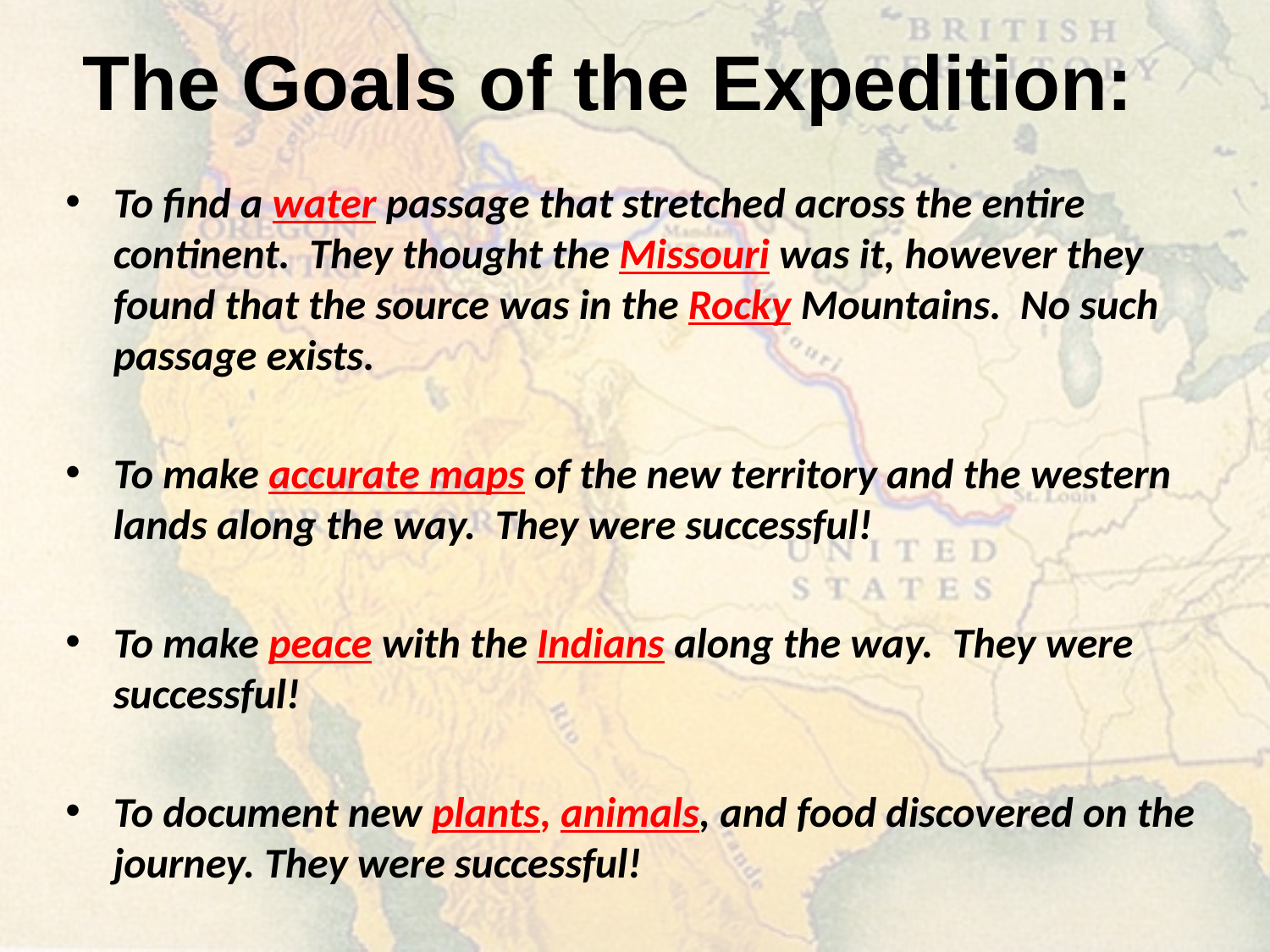

# The Goals of the Expedition:
To find a water passage that stretched across the entire continent.  They thought the Missouri was it, however they found that the source was in the Rocky Mountains.  No such passage exists.

To make accurate maps of the new territory and the western lands along the way.  They were successful!

To make peace with the Indians along the way.  They were successful!

To document new plants, animals, and food discovered on the journey. They were successful!